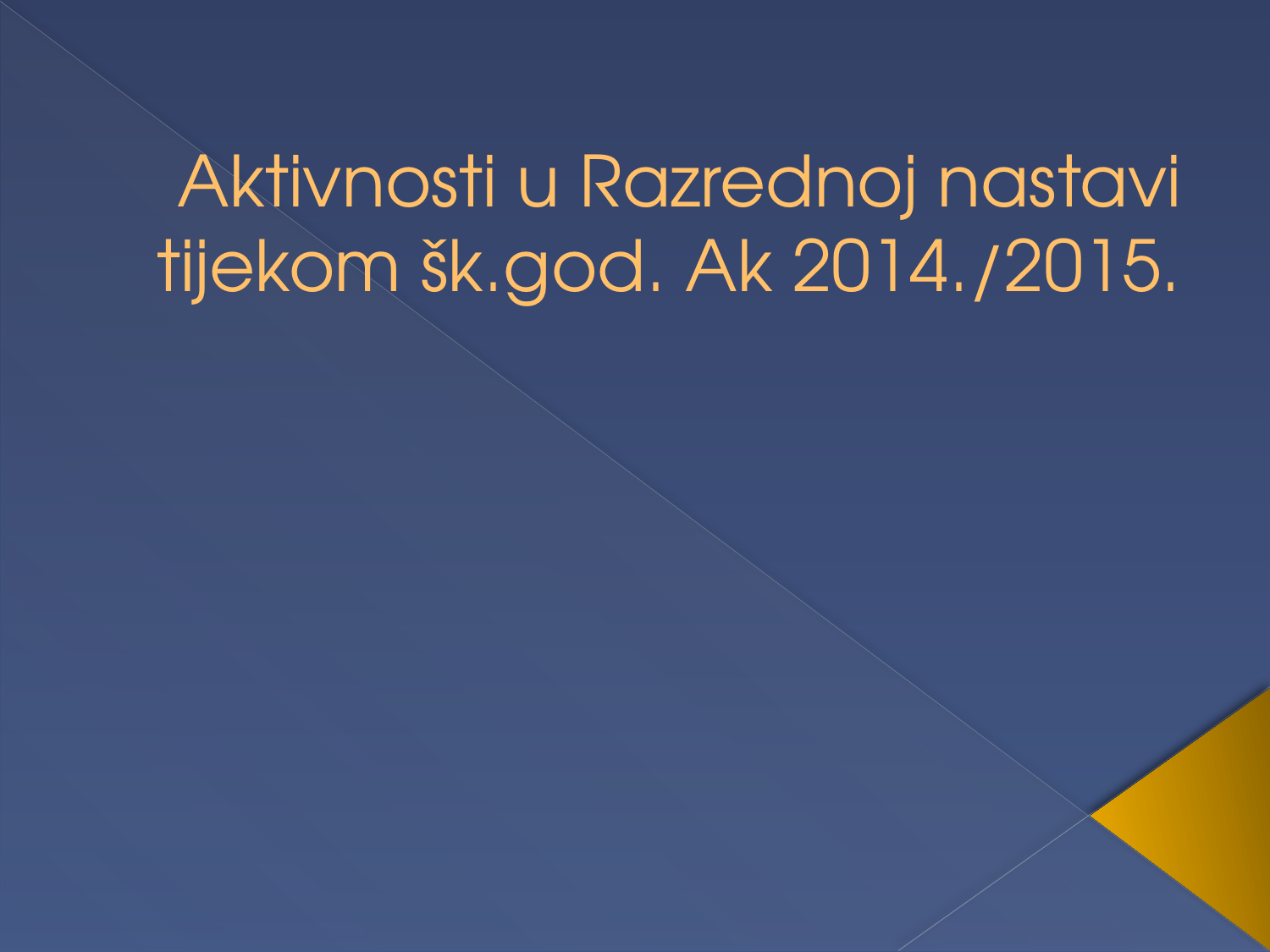

# Aktivnosti u Razrednoj nastavi tijekom šk.god. Ak 2014./2015.